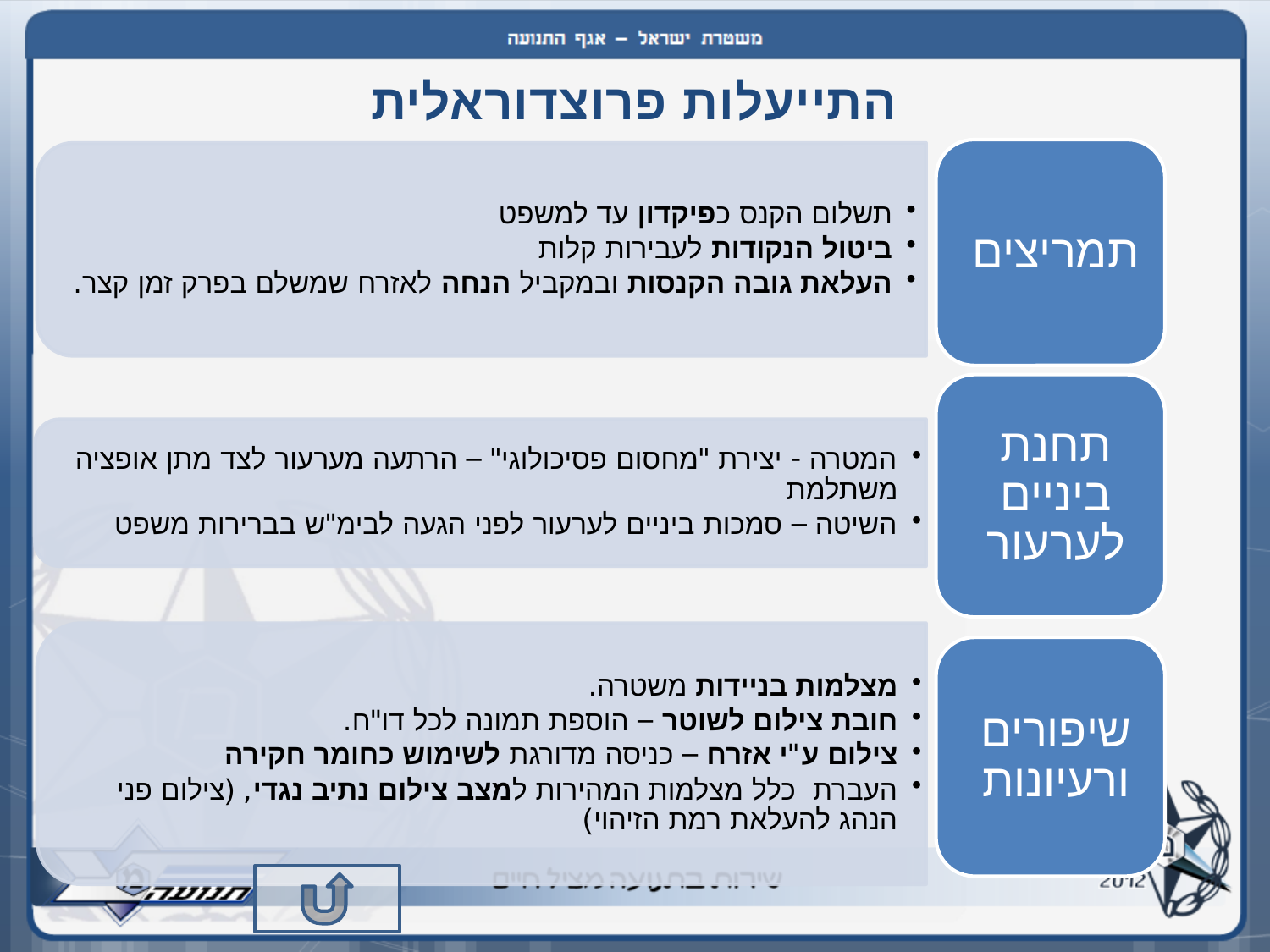

התייעלות פרוצדוראלית

תשלום הקנס כפיקדון עד למשפט
ביטול הנקודות לעבירות קלות
העלאת גובה הקנסות ובמקביל הנחה לאזרח שמשלם בפרק זמן קצר.
תמריצים
המטרה - יצירת "מחסום פסיכולוגי" – הרתעה מערעור לצד מתן אופציה משתלמת
השיטה – סמכות ביניים לערעור לפני הגעה לבימ"ש בברירות משפט
תחנת ביניים לערעור
מצלמות בניידות משטרה.
חובת צילום לשוטר – הוספת תמונה לכל דו"ח.
צילום ע"י אזרח – כניסה מדורגת לשימוש כחומר חקירה
העברת  כלל מצלמות המהירות למצב צילום נתיב נגדי, (צילום פני הנהג להעלאת רמת הזיהוי)
שיפורים ורעיונות